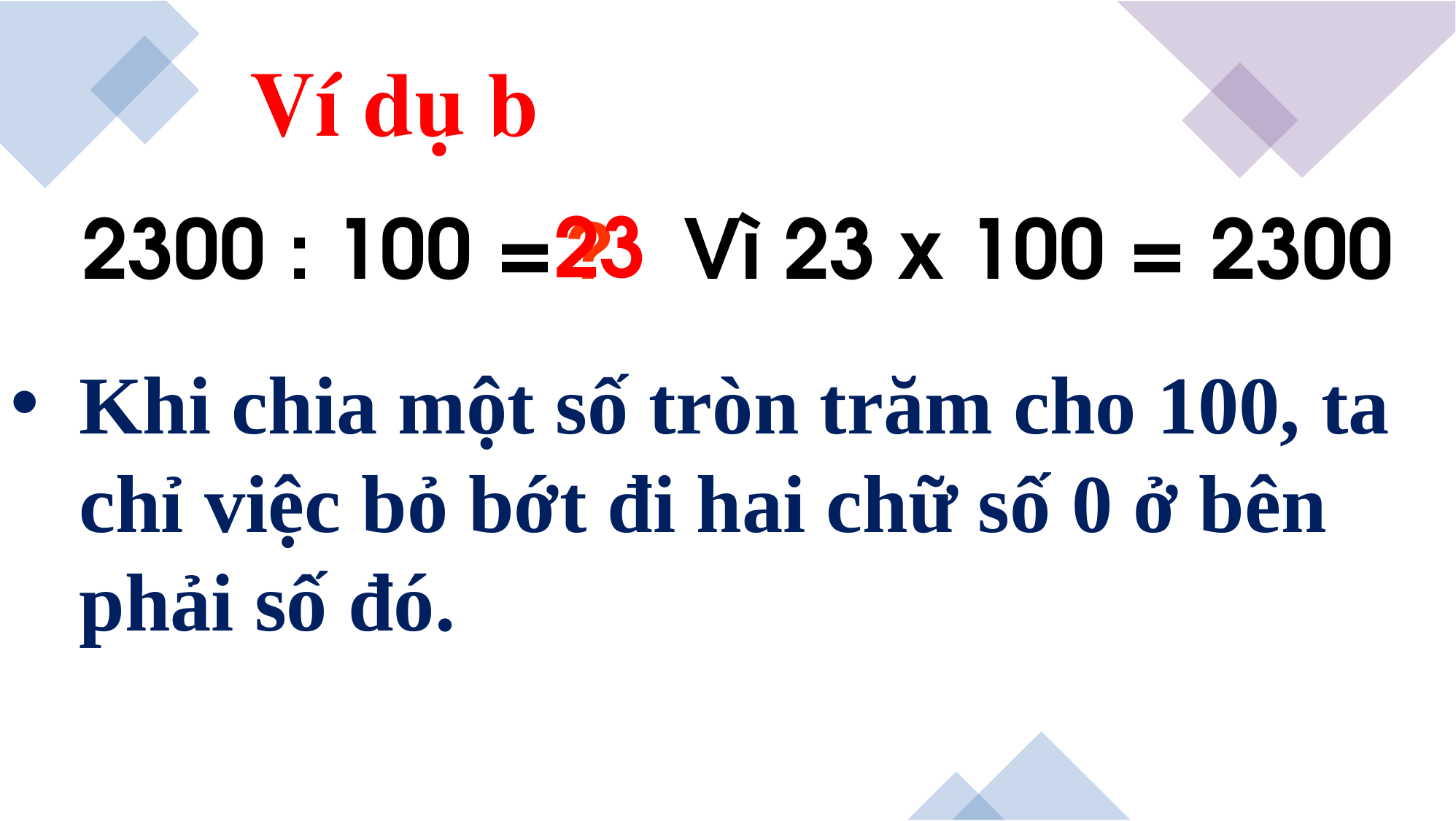

Ví dụ b

23
2300 : 100 =
?
Vì 23 x 100 = 2300
Khi chia một số tròn trăm cho 100, ta chỉ việc bỏ bớt đi hai chữ số 0 ở bên phải số đó.